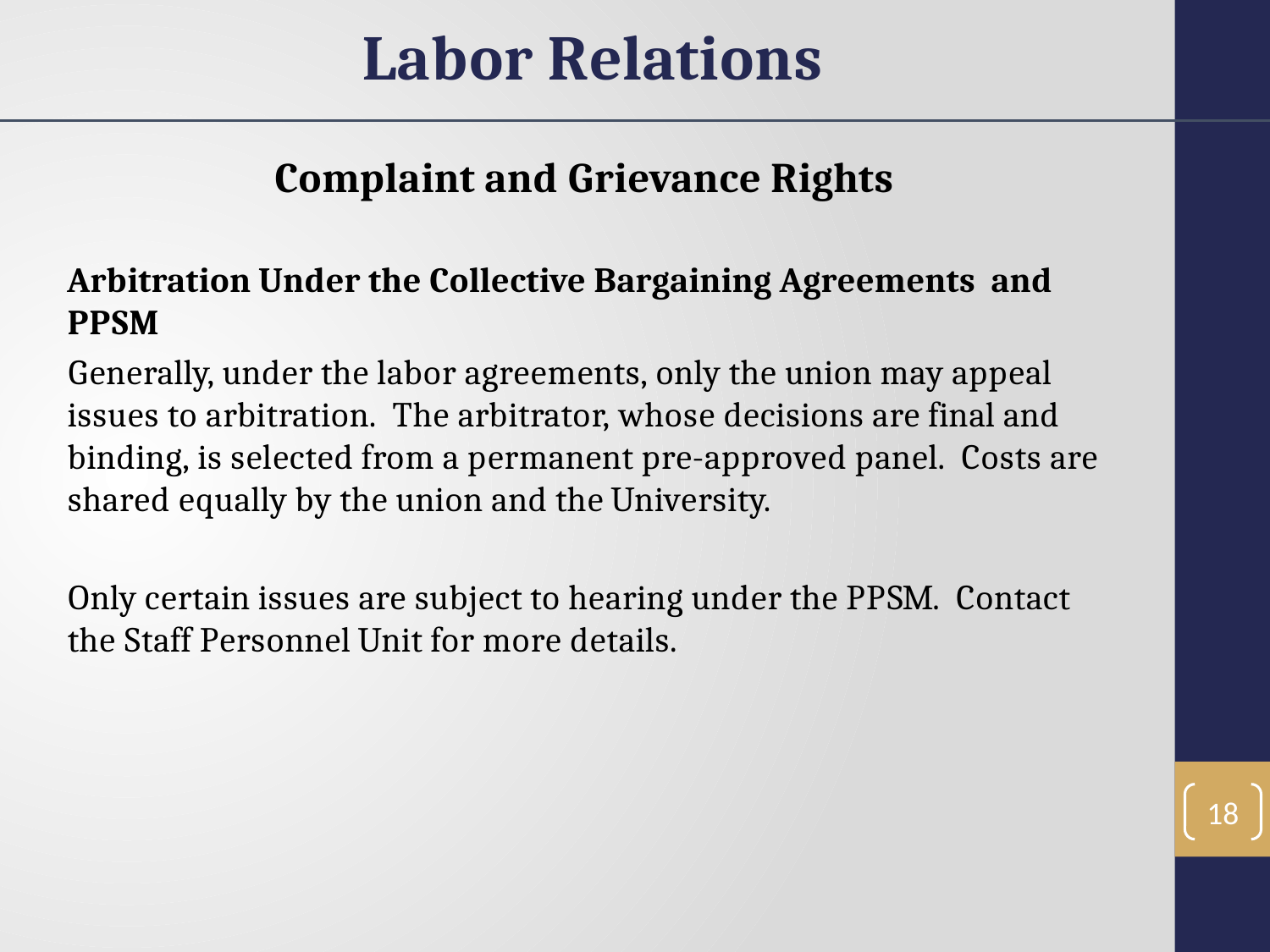

Labor Relations
Complaint and Grievance Rights

Arbitration Under the Collective Bargaining Agreements  and PPSM
Generally, under the labor agreements, only the union may appeal issues to arbitration.  The arbitrator, whose decisions are final and binding, is selected from a permanent pre-approved panel.  Costs are shared equally by the union and the University.

Only certain issues are subject to hearing under the PPSM.  Contact the Staff Personnel Unit for more details.

18